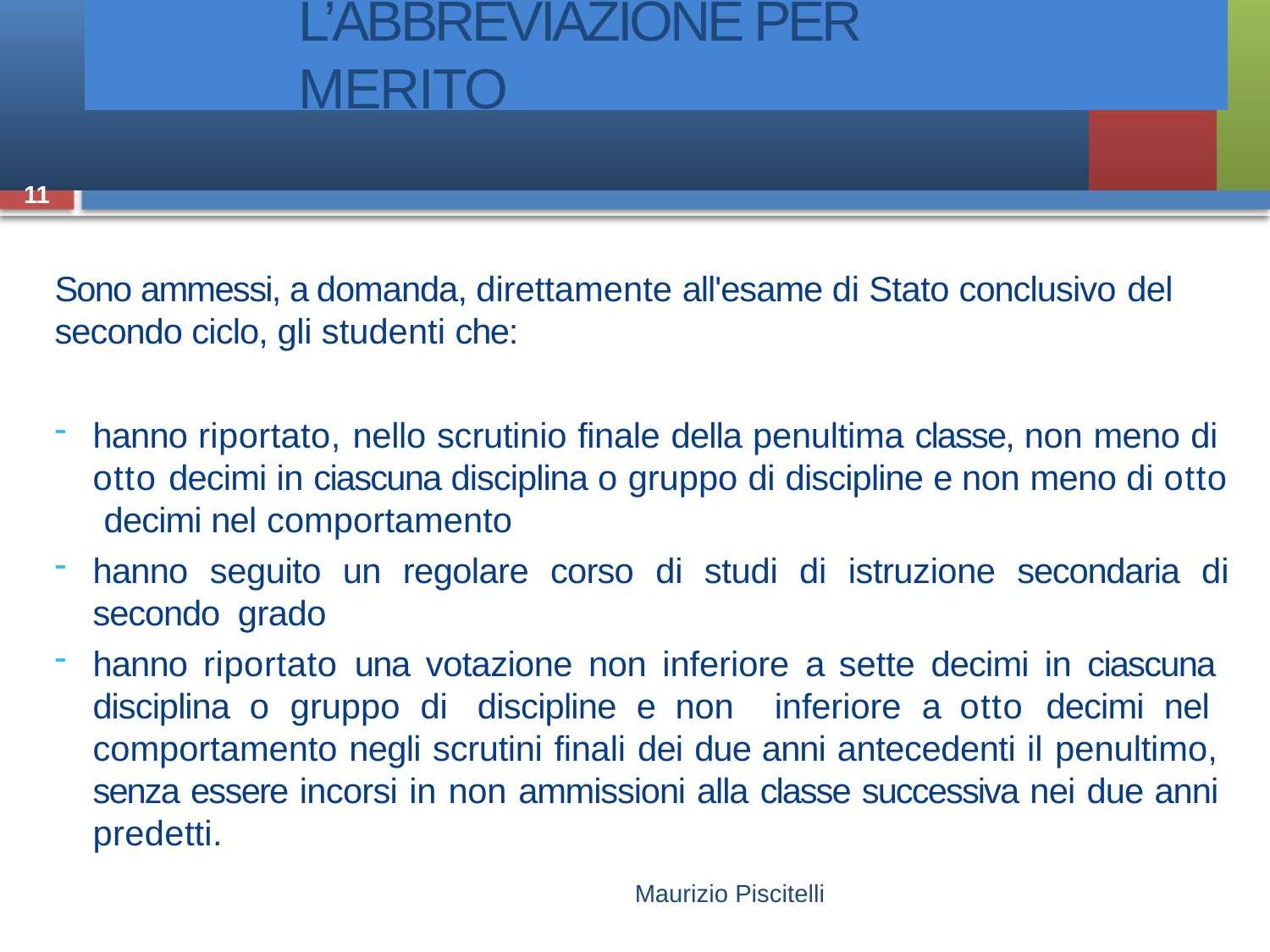

# L’ABBREVIAZIONE PER MERITO
11
Sono ammessi, a domanda, direttamente all'esame di Stato conclusivo del
secondo ciclo, gli studenti che:

hanno riportato, nello scrutinio finale della penultima classe, non meno di  otto decimi in ciascuna disciplina o gruppo di discipline e non meno di otto  decimi nel comportamento
hanno seguito un regolare corso di studi di istruzione secondaria di secondo  grado
hanno riportato una votazione non inferiore a sette decimi in ciascuna  disciplina o gruppo di discipline e non  inferiore a otto decimi nel  comportamento negli scrutini finali dei due anni antecedenti il penultimo,  senza essere incorsi in non ammissioni alla classe successiva nei due anni  predetti.
Maurizio Piscitelli